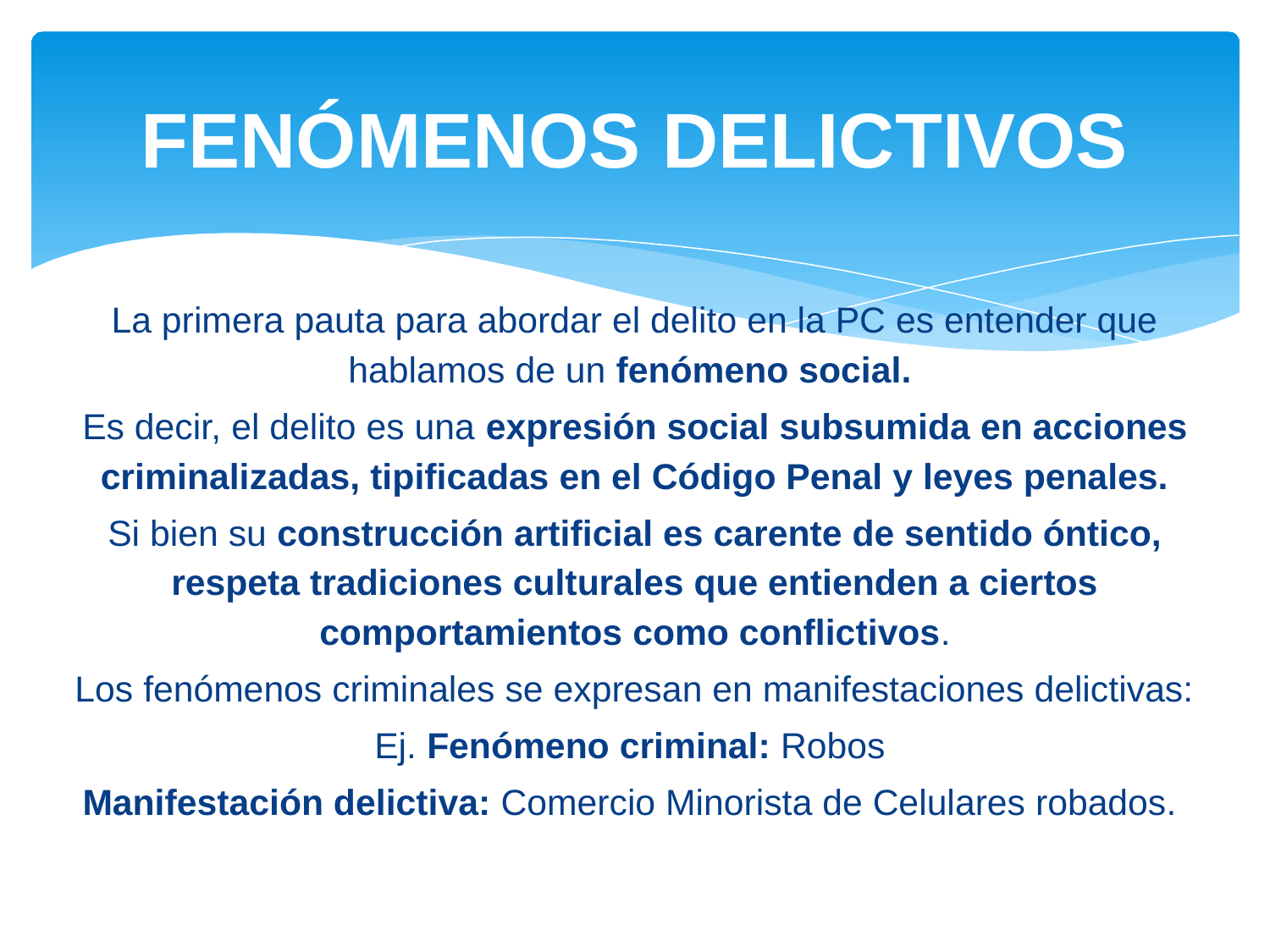

# FENÓMENOS DELICTIVOS

La primera pauta para abordar el delito en la PC es entender que hablamos de un fenómeno social.
Es decir, el delito es una expresión social subsumida en acciones criminalizadas, tipificadas en el Código Penal y leyes penales.
Si bien su construcción artificial es carente de sentido óntico, respeta tradiciones culturales que entienden a ciertos comportamientos como conflictivos.
Los fenómenos criminales se expresan en manifestaciones delictivas:
Ej. Fenómeno criminal: Robos
Manifestación delictiva: Comercio Minorista de Celulares robados.